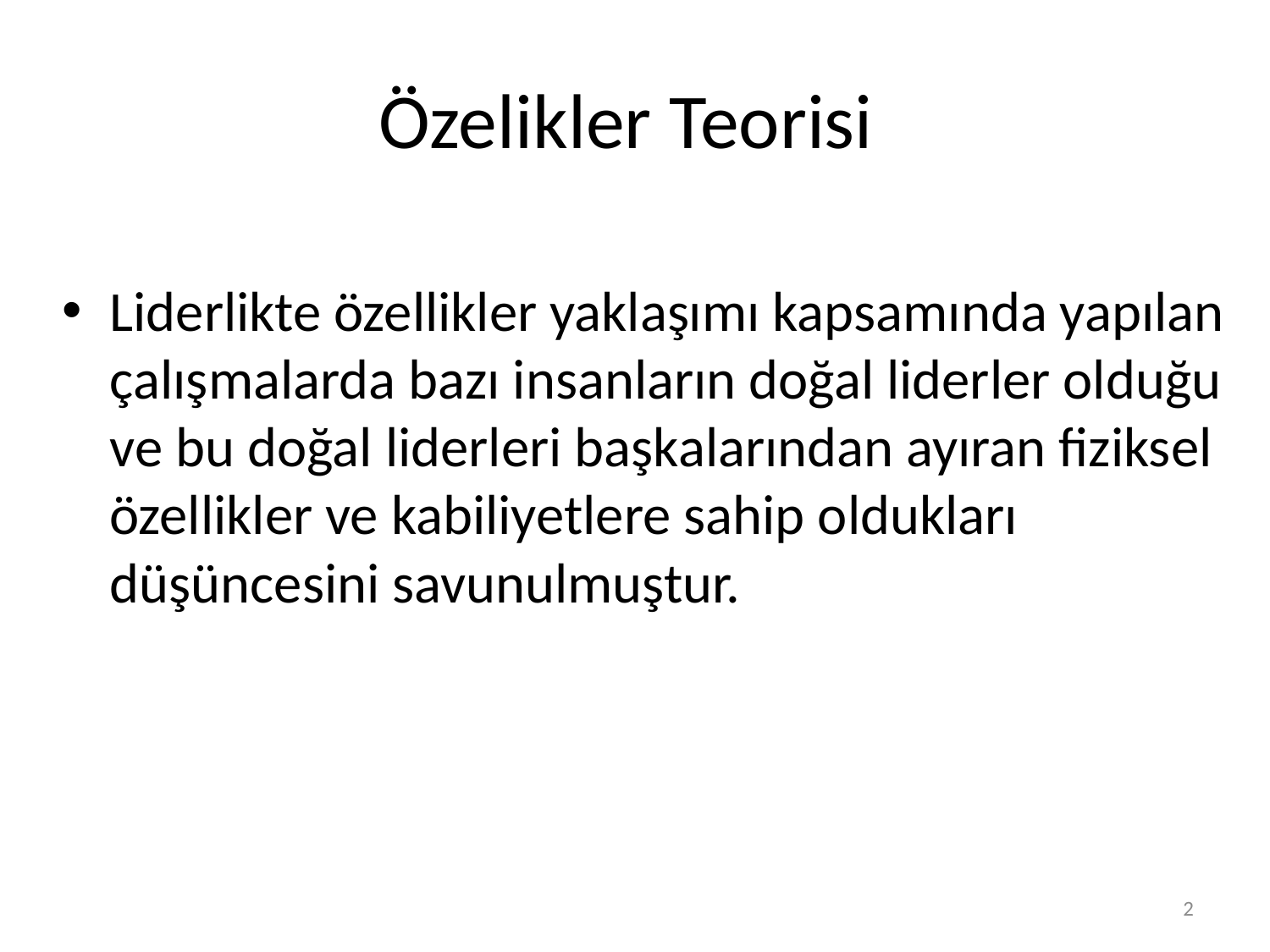

# Özelikler Teorisi
Liderlikte özellikler yaklaşımı kapsamında yapılan çalışmalarda bazı insanların doğal liderler olduğu ve bu doğal liderleri başkalarından ayıran fiziksel özellikler ve kabiliyetlere sahip oldukları düşüncesini savunulmuştur.
2